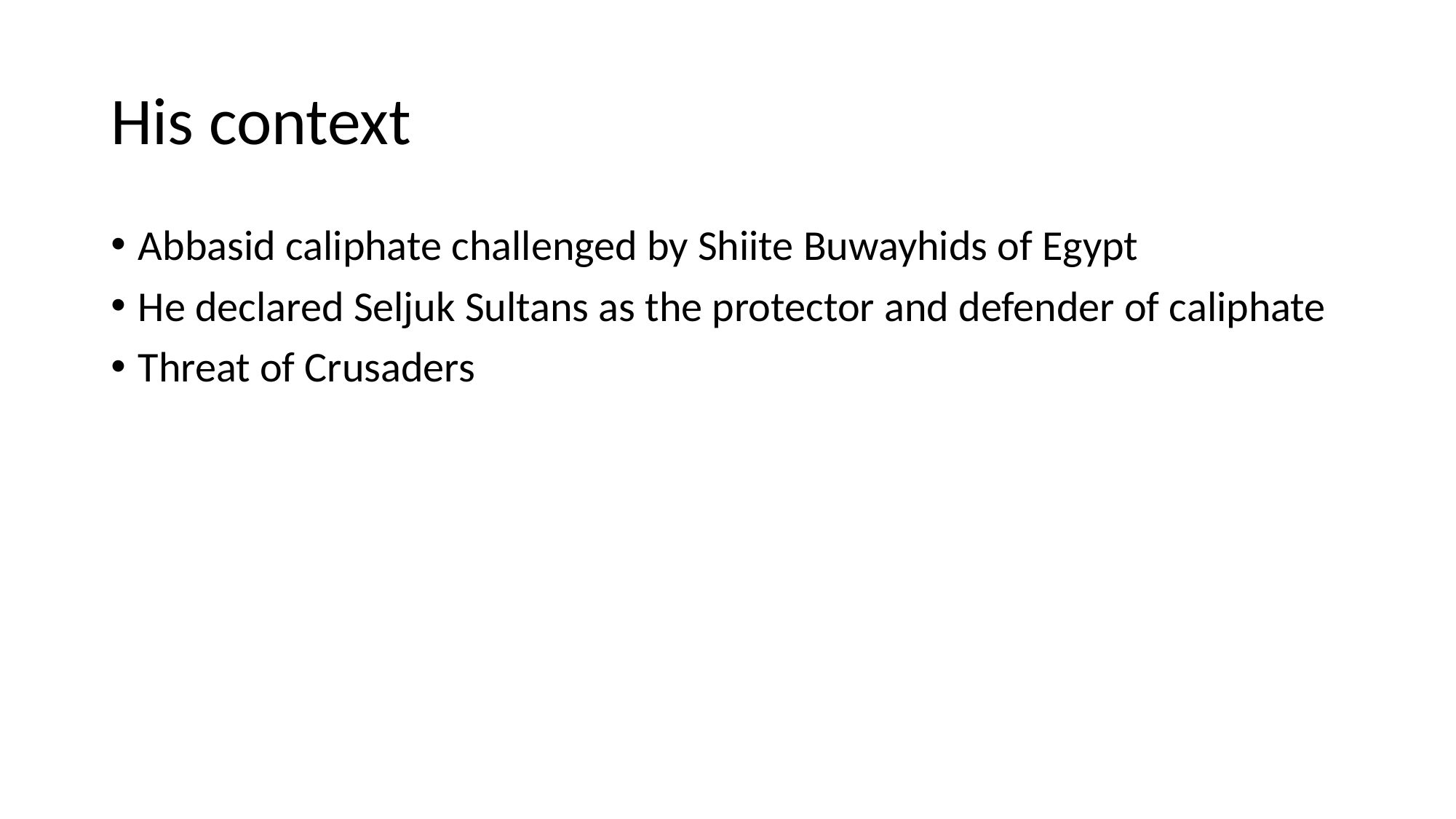

# His context
Abbasid caliphate challenged by Shiite Buwayhids of Egypt
He declared Seljuk Sultans as the protector and defender of caliphate
Threat of Crusaders